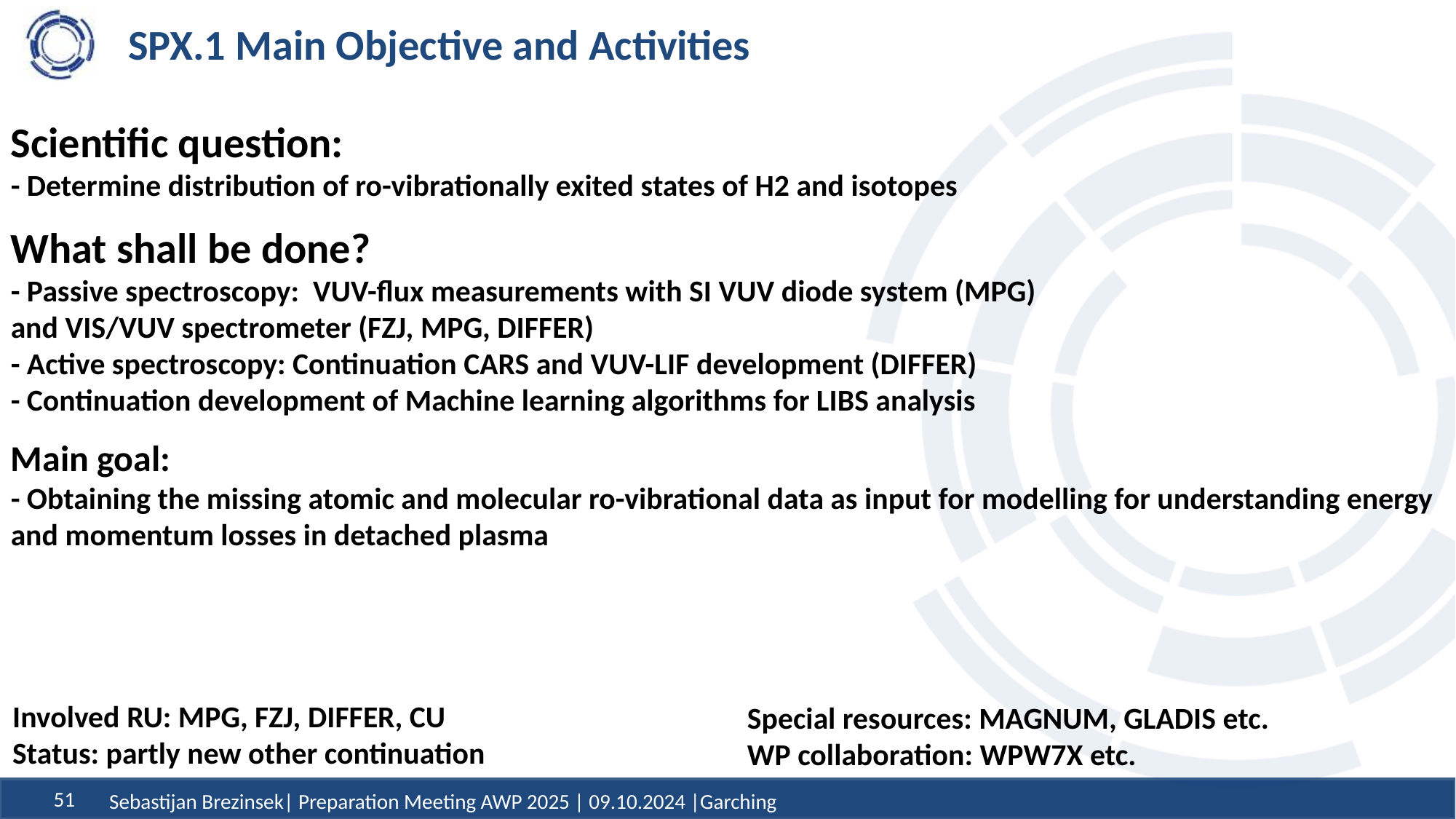

# SPX.1 Main Objective and Activities
Scientific question:
- Determine distribution of ro-vibrationally exited states of H2 and isotopes

What shall be done?
- Passive spectroscopy:  VUV-flux measurements with SI VUV diode system (MPG)
and VIS/VUV spectrometer (FZJ, MPG, DIFFER)
- Active spectroscopy: Continuation CARS and VUV-LIF development (DIFFER)
- Continuation development of Machine learning algorithms for LIBS analysis

Main goal:
- Obtaining the missing atomic and molecular ro-vibrational data as input for modelling for understanding energy and momentum losses in detached plasma
Involved RU: MPG, FZJ, DIFFER, CU
Status: partly new other continuation
Special resources: MAGNUM, GLADIS etc.
WP collaboration: WPW7X etc.
Sebastijan Brezinsek| Preparation Meeting AWP 2025 | 09.10.2024 |Garching
51